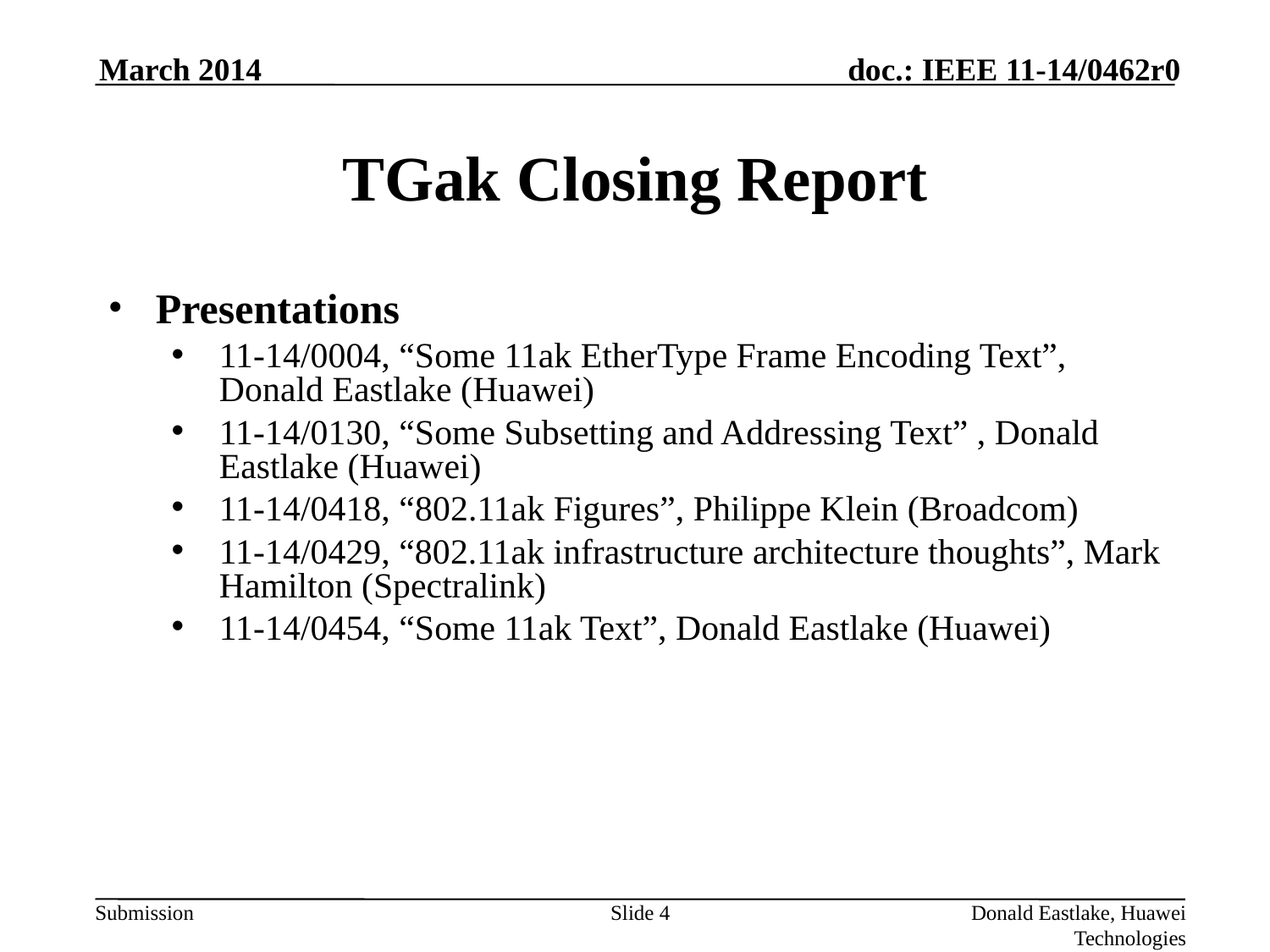

March 2014
# TGak Closing Report
Presentations
11-14/0004, “Some 11ak EtherType Frame Encoding Text”, Donald Eastlake (Huawei)
11-14/0130, “Some Subsetting and Addressing Text” , Donald Eastlake (Huawei)
11-14/0418, “802.11ak Figures”, Philippe Klein (Broadcom)
11-14/0429, “802.11ak infrastructure architecture thoughts”, Mark Hamilton (Spectralink)
11-14/0454, “Some 11ak Text”, Donald Eastlake (Huawei)

Slide 4
Donald Eastlake, Huawei Technologies